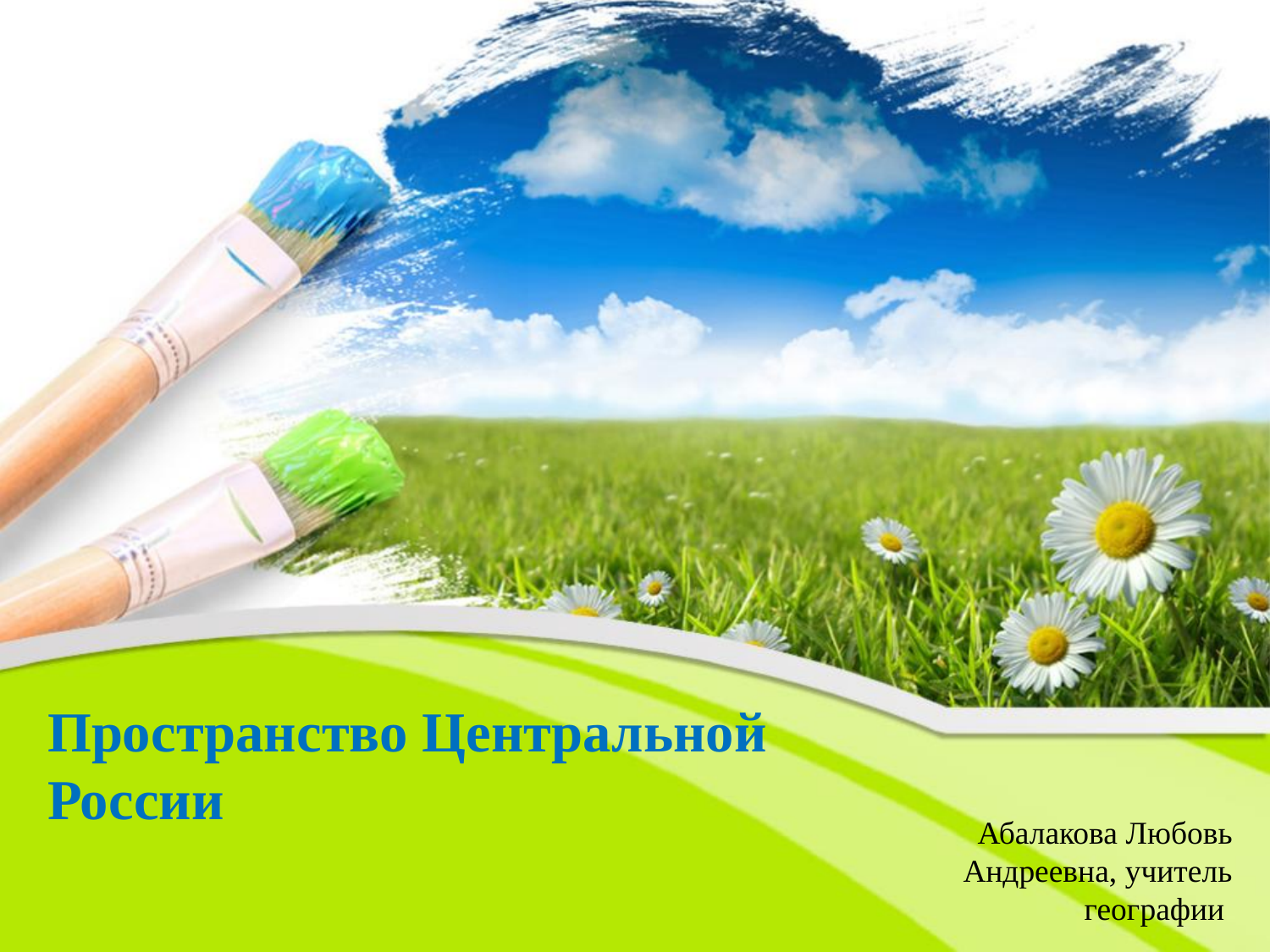

Пространство Центральной России
Абалакова Любовь Андреевна, учитель географии